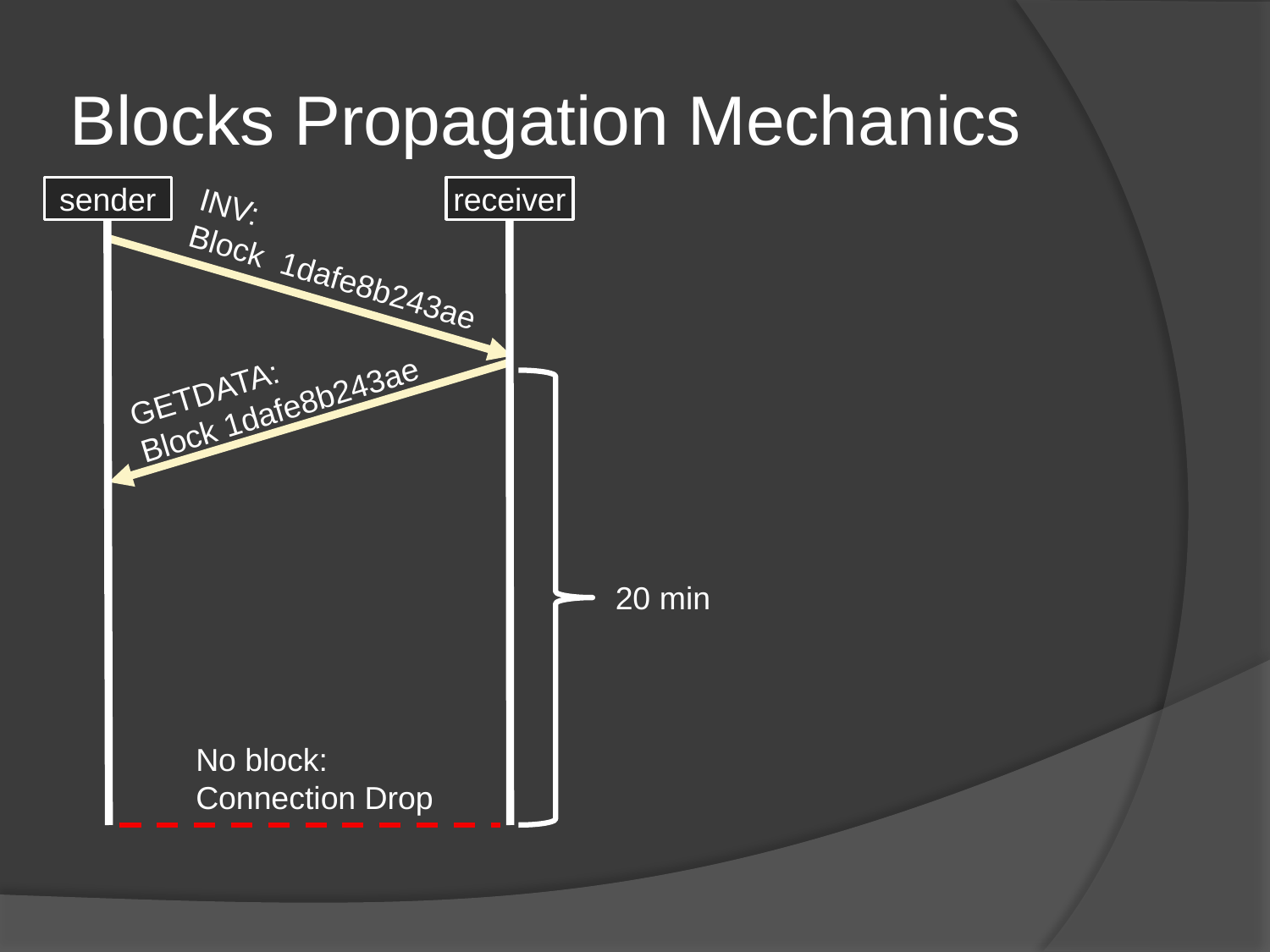

# Blocks Propagation Mechanics
sender
receiver
INV:
Block  1dafe8b243ae
GETDATA:
Block 1dafe8b243ae

20 min
No block: Connection Drop